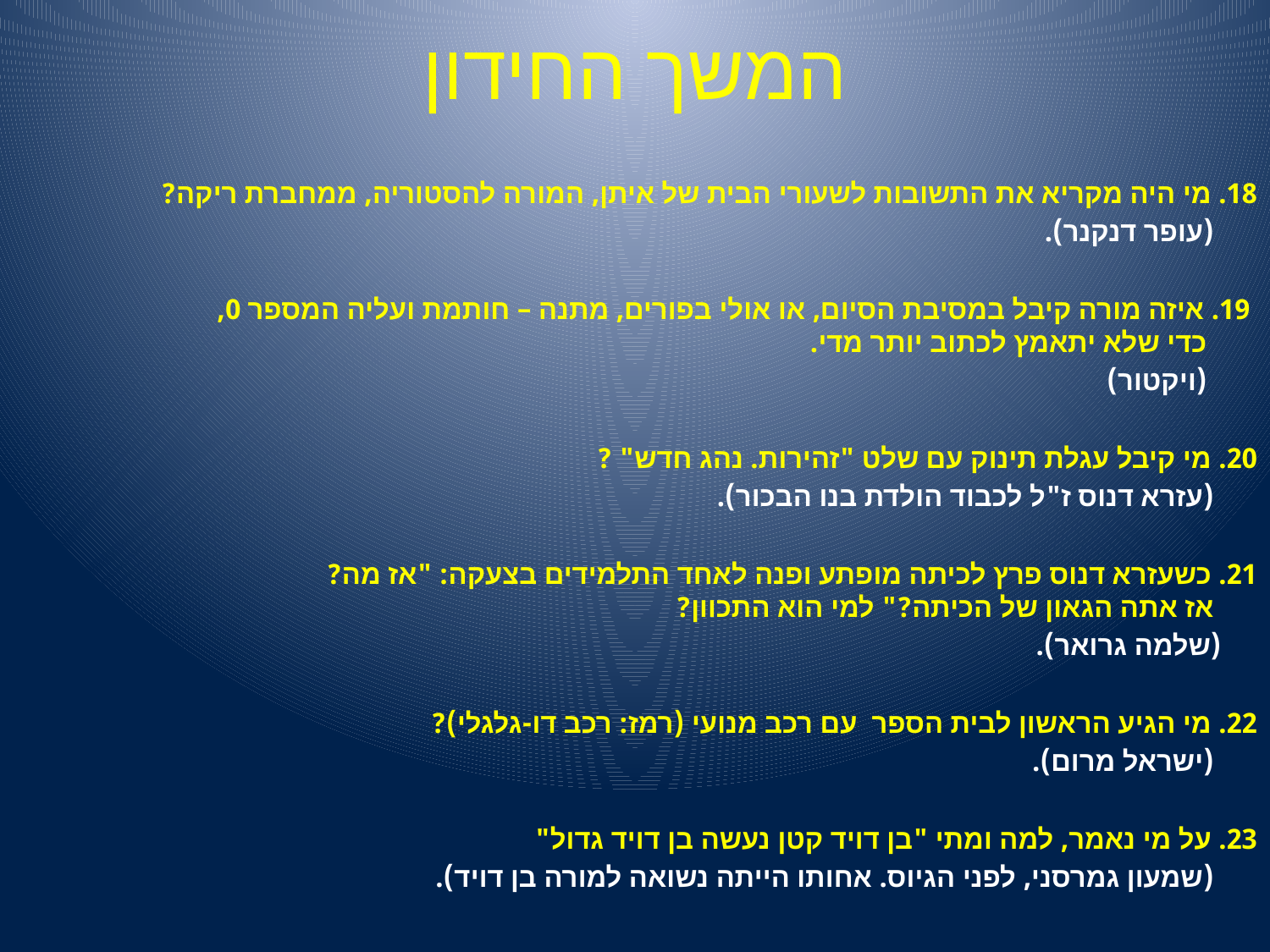

# המשך החידון
18. מי היה מקריא את התשובות לשעורי הבית של איתן, המורה להסטוריה, ממחברת ריקה?
      (עופר דנקנר).

 19. איזה מורה קיבל במסיבת הסיום, או אולי בפורים, מתנה – חותמת ועליה המספר 0,
       כדי שלא יתאמץ לכתוב יותר מדי.
       (ויקטור)

20. מי קיבל עגלת תינוק עם שלט "זהירות. נהג חדש" ?
      (עזרא דנוס ז"ל לכבוד הולדת בנו הבכור).

21. כשעזרא דנוס פרץ לכיתה מופתע ופנה לאחד התלמידים בצעקה: "אז מה?
      אז אתה הגאון של הכיתה?" למי הוא התכוון?
     (שלמה גרואר).

22. מי הגיע הראשון לבית הספר  עם רכב מנועי (רמז: רכב דו-גלגלי)?
      (ישראל מרום).

23. על מי נאמר, למה ומתי "בן דויד קטן נעשה בן דויד גדול"
      (שמעון גמרסני, לפני הגיוס. אחותו הייתה נשואה למורה בן דויד).